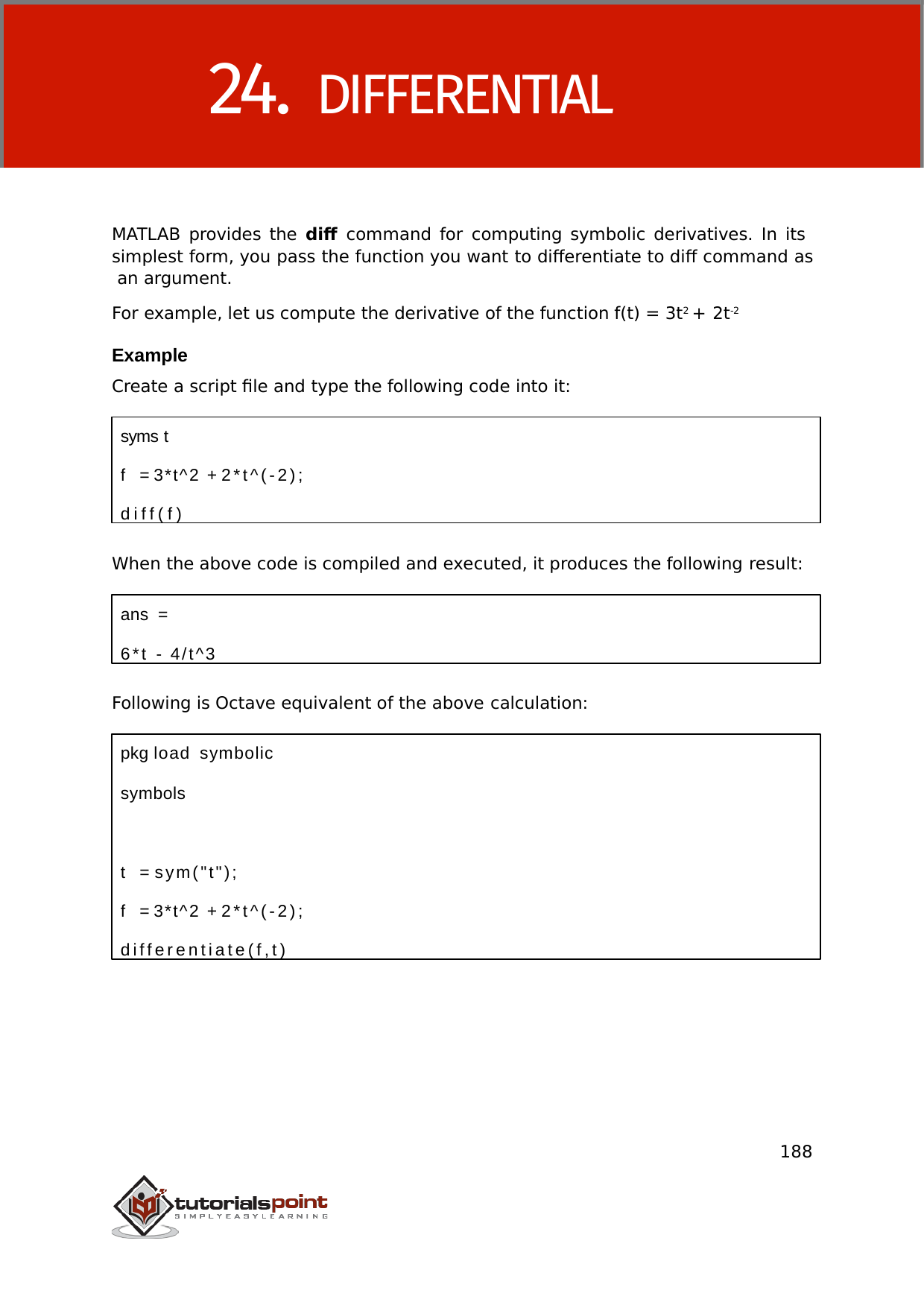

# 24. DIFFERENTIAL
MATLAB provides the diff command for computing symbolic derivatives. In its  simplest form, you pass the function you want to differentiate to diff command as  an argument.
For example, let us compute the derivative of the function f(t) = 3t2 + 2t-2

Example
Create a script file and type the following code into it:
syms t
f = 3*t^2 + 2*t^(-2);  diff(f)
When the above code is compiled and executed, it produces the following result:
ans =

6*t - 4/t^3
Following is Octave equivalent of the above calculation:
pkg load symbolic

symbols

t = sym("t");
f = 3*t^2 + 2*t^(-2);  differentiate(f,t)
188